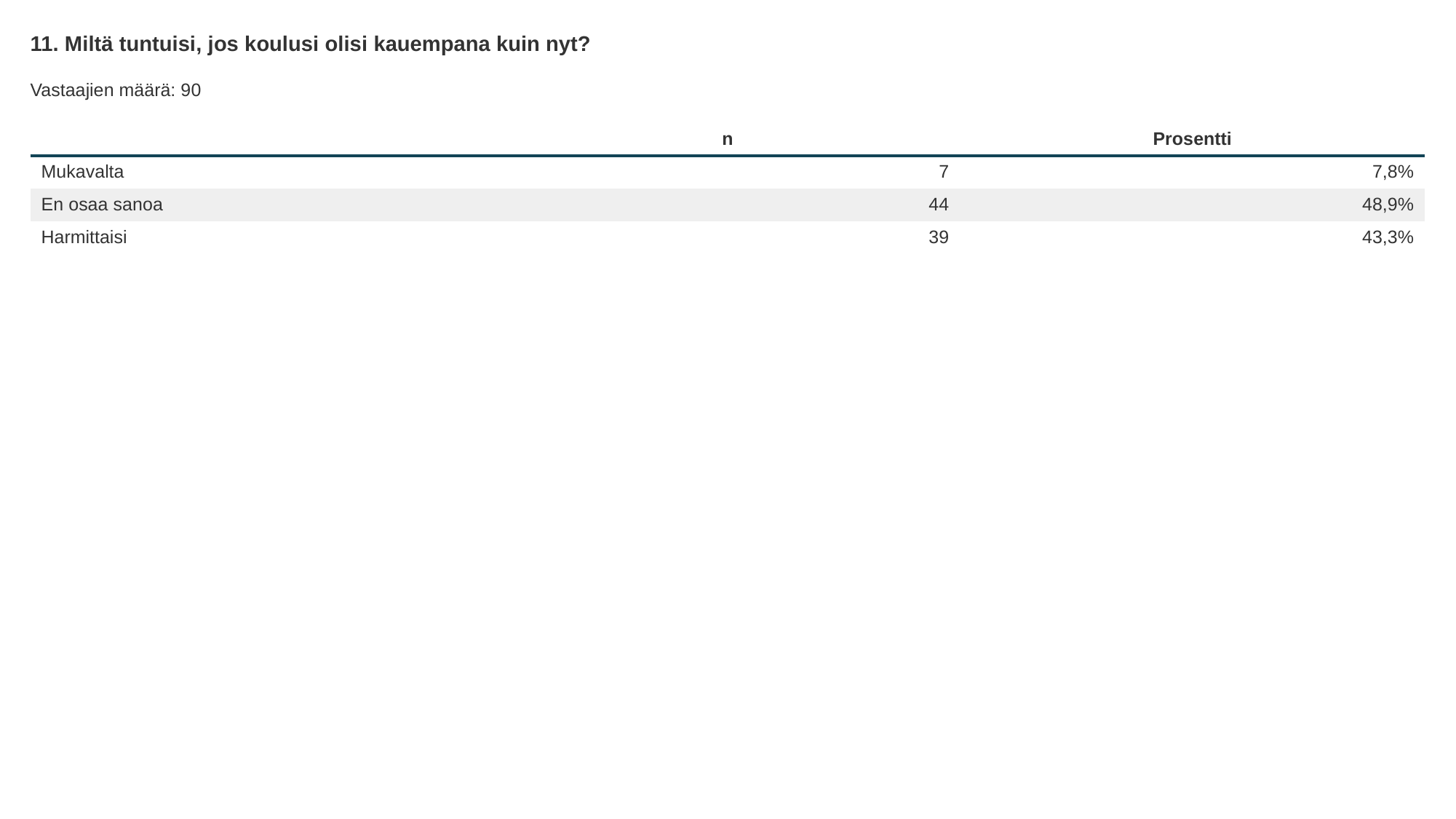

11. Miltä tuntuisi, jos koulusi olisi kauempana kuin nyt?
Vastaajien määrä: 90
|  | n | Prosentti |
| --- | --- | --- |
| Mukavalta | 7 | 7,8% |
| En osaa sanoa | 44 | 48,9% |
| Harmittaisi | 39 | 43,3% |